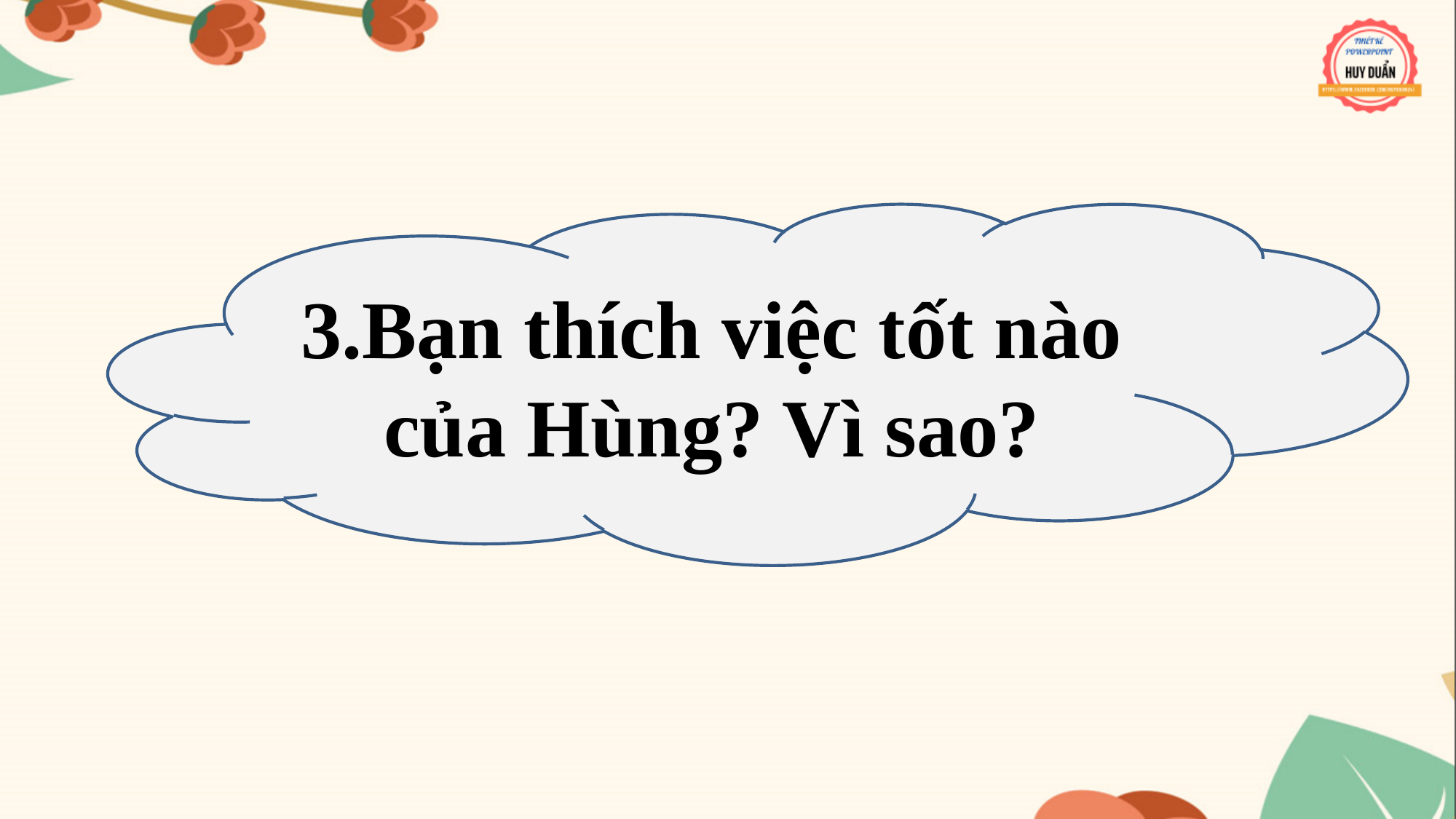

3.Bạn thích việc tốt nào của Hùng? Vì sao?